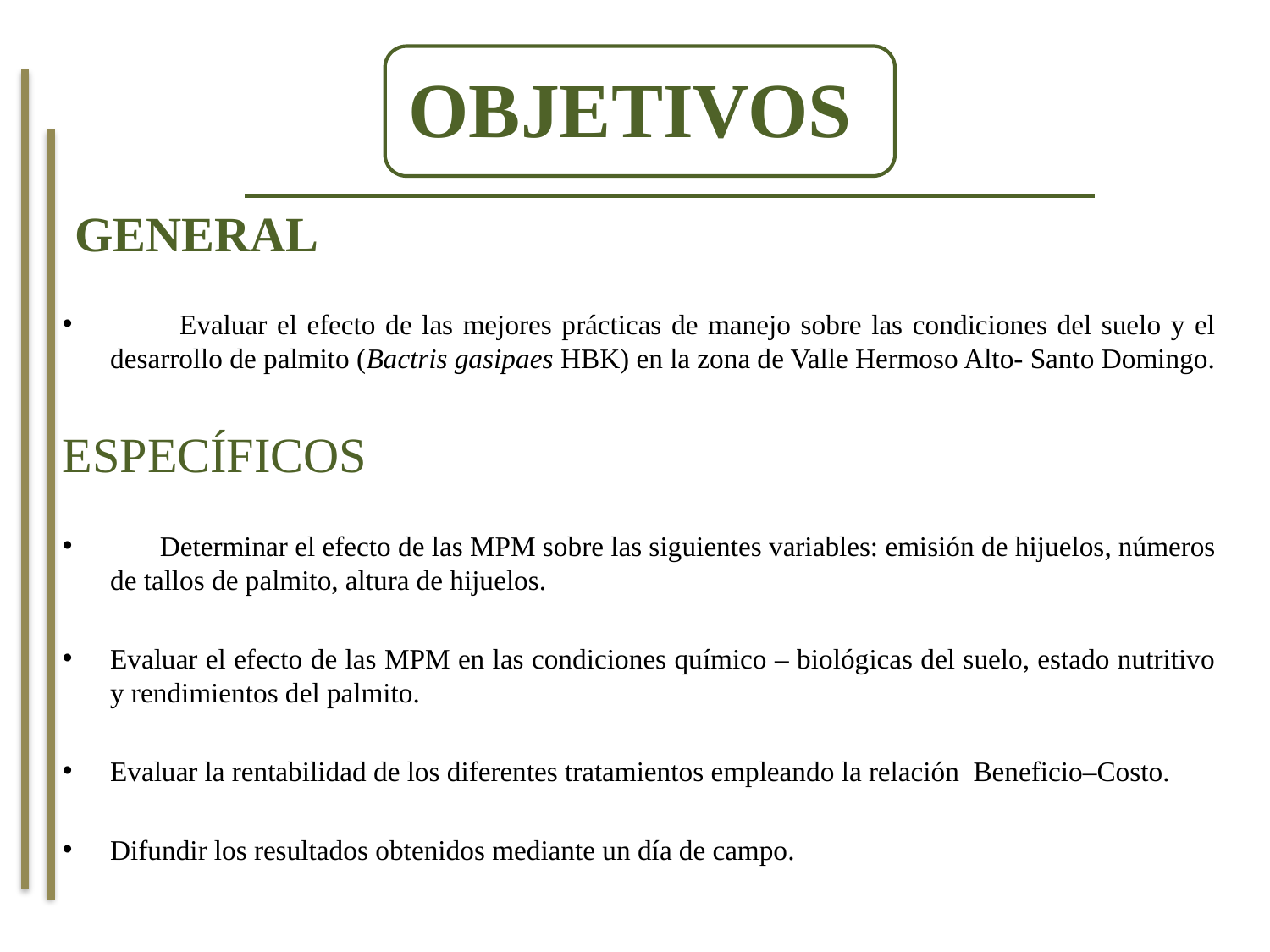

# OBJETIVOS

 GENERAL

       Evaluar el efecto de las mejores prácticas de manejo sobre las condiciones del suelo y el desarrollo de palmito (Bactris gasipaes HBK) en la zona de Valle Hermoso Alto- Santo Domingo.

ESPECÍFICOS

       Determinar el efecto de las MPM sobre las siguientes variables: emisión de hijuelos, números de tallos de palmito, altura de hijuelos.

Evaluar el efecto de las MPM en las condiciones químico – biológicas del suelo, estado nutritivo y rendimientos del palmito.

Evaluar la rentabilidad de los diferentes tratamientos empleando la relación  Beneficio–Costo.

Difundir los resultados obtenidos mediante un día de campo.